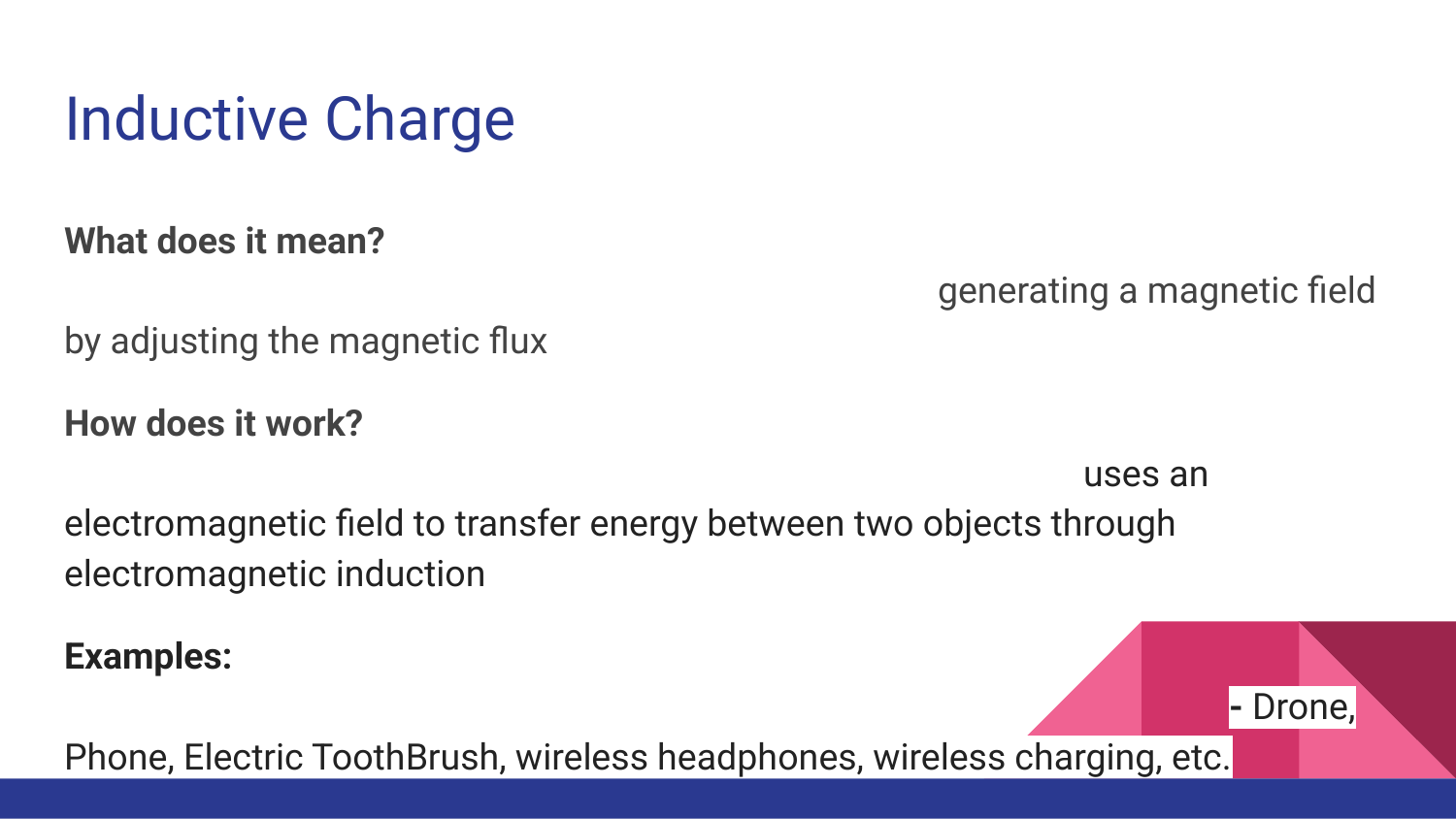

# Inductive Charge
What does it mean?													generating a magnetic field by adjusting the magnetic flux
How does it work?														uses an electromagnetic field to transfer energy between two objects through electromagnetic induction
Examples:   																- Drone, Phone, Electric ToothBrush, wireless headphones, wireless charging, etc.